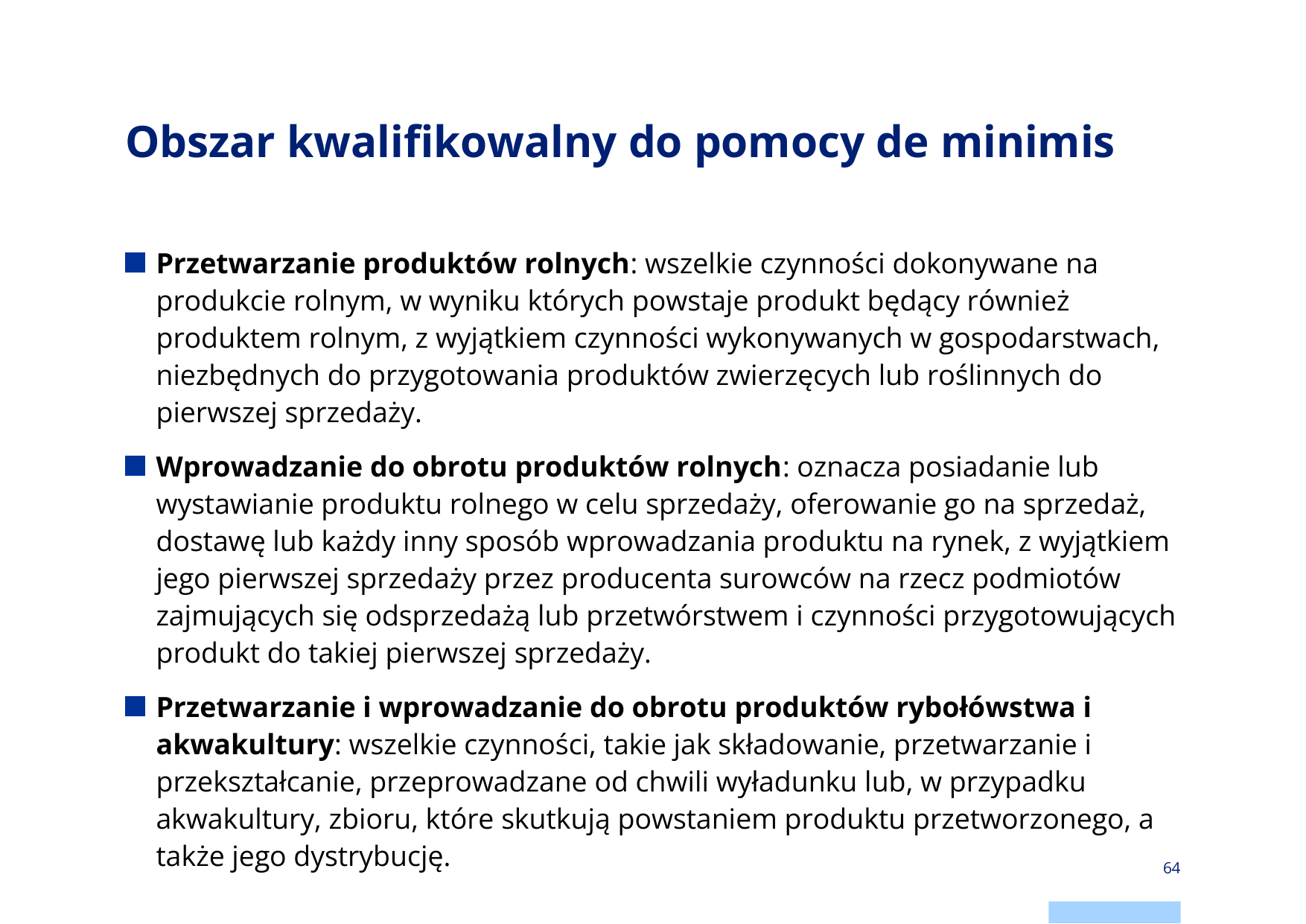

# Obszar kwalifikowalny do pomocy de minimis
Przetwarzanie produktów rolnych: wszelkie czynności dokonywane na produkcie rolnym, w wyniku których powstaje produkt będący również produktem rolnym, z wyjątkiem czynności wykonywanych w gospodarstwach, niezbędnych do przygotowania produktów zwierzęcych lub roślinnych do pierwszej sprzedaży.
Wprowadzanie do obrotu produktów rolnych: oznacza posiadanie lub wystawianie produktu rolnego w celu sprzedaży, oferowanie go na sprzedaż, dostawę lub każdy inny sposób wprowadzania produktu na rynek, z wyjątkiem jego pierwszej sprzedaży przez producenta surowców na rzecz podmiotów zajmujących się odsprzedażą lub przetwórstwem i czynności przygotowujących produkt do takiej pierwszej sprzedaży.
Przetwarzanie i wprowadzanie do obrotu produktów rybołówstwa i akwakultury: wszelkie czynności, takie jak składowanie, przetwarzanie i przekształcanie, przeprowadzane od chwili wyładunku lub, w przypadku akwakultury, zbioru, które skutkują powstaniem produktu przetworzonego, a także jego dystrybucję.

64